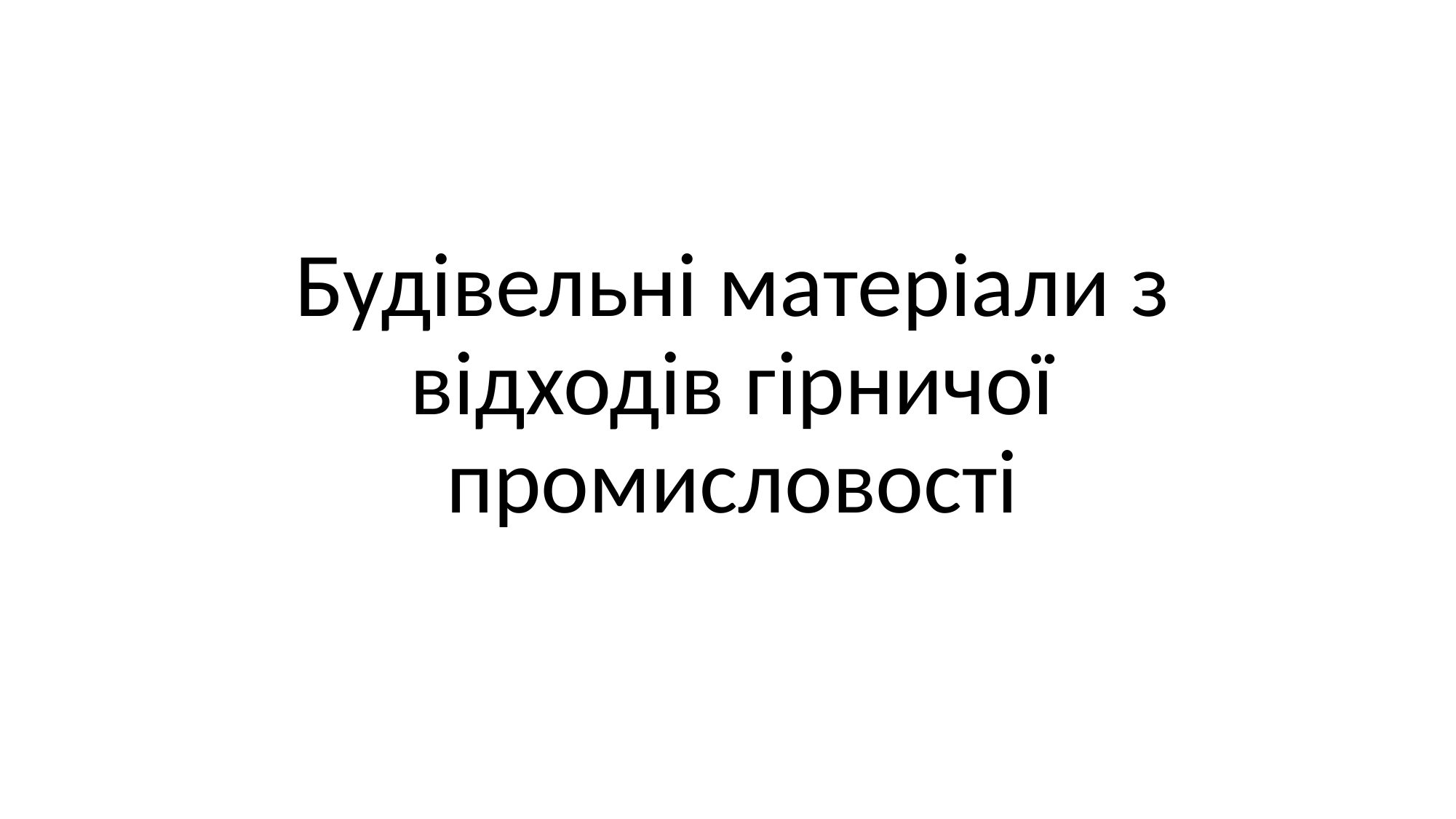

# Будівельні матеріали з відходів гірничої промисловості